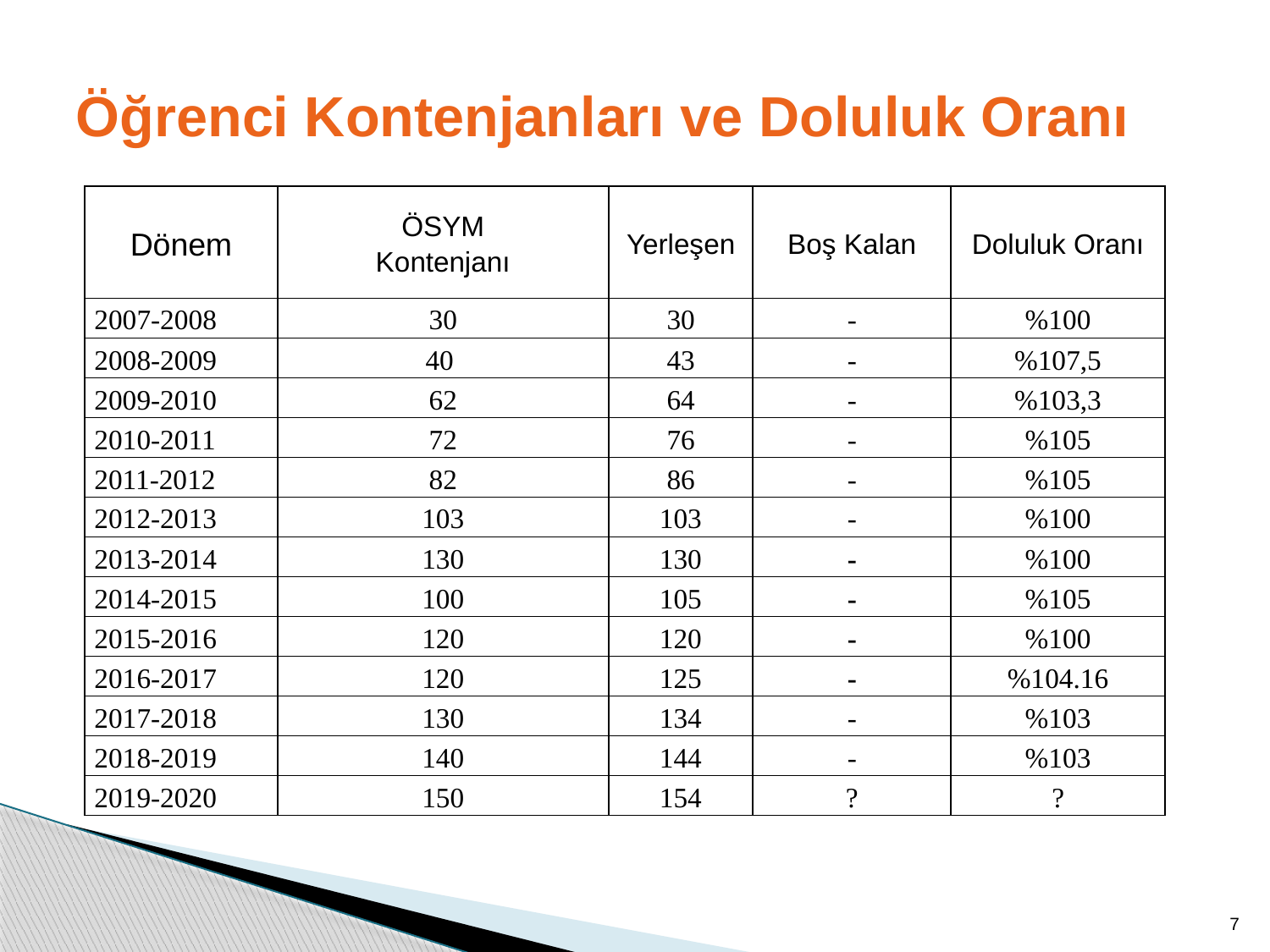

# Öğrenci Kontenjanları ve Doluluk Oranı
| Dönem | ÖSYM Kontenjanı | Yerleşen | Boş Kalan | Doluluk Oranı |
| --- | --- | --- | --- | --- |
| 2007-2008 | 30 | 30 | - | %100 |
| 2008-2009 | 40 | 43 | - | %107,5 |
| 2009-2010 | 62 | 64 | - | %103,3 |
| 2010-2011 | 72 | 76 | - | %105 |
| 2011-2012 | 82 | 86 | - | %105 |
| 2012-2013 | 103 | 103 | - | %100 |
| 2013-2014 | 130 | 130 | - | %100 |
| 2014-2015 | 100 | 105 | - | %105 |
| 2015-2016 | 120 | 120 | - | %100 |
| 2016-2017 | 120 | 125 | - | %104.16 |
| 2017-2018 | 130 | 134 | - | %103 |
| 2018-2019 | 140 | 144 | - | %103 |
| 2019-2020 | 150 | 154 | ? | ? |
7